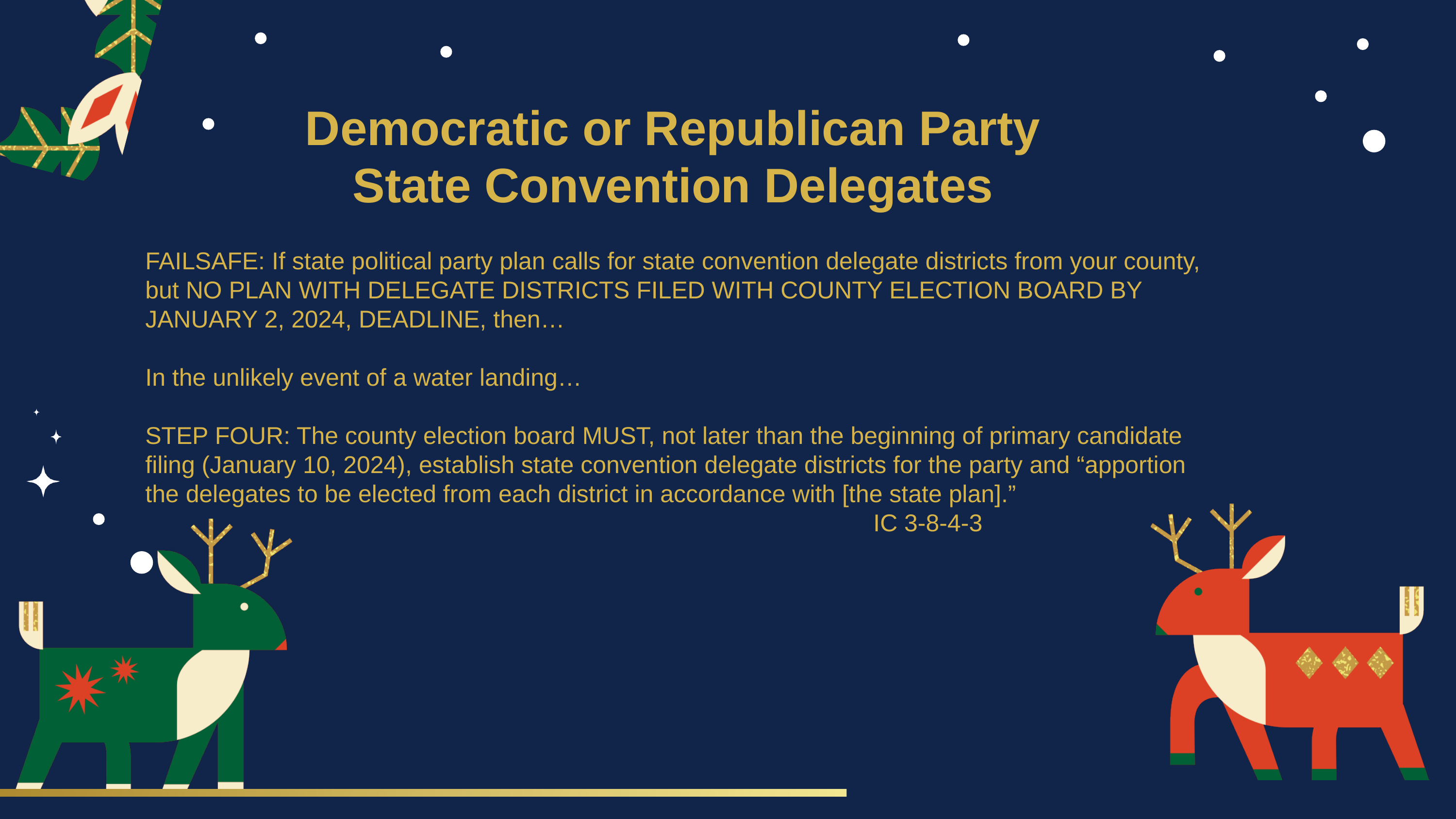

Democratic or Republican Party State Convention Delegates

FAILSAFE: If state political party plan calls for state convention delegate districts from your county, but NO PLAN WITH DELEGATE DISTRICTS FILED WITH COUNTY ELECTION BOARD BY JANUARY 2, 2024, DEADLINE, then…

In the unlikely event of a water landing…

STEP FOUR: The county election board MUST, not later than the beginning of primary candidate filing (January 10, 2024), establish state convention delegate districts for the party and “apportion the delegates to be elected from each district in accordance with [the state plan].”
										IC 3-8-4-3